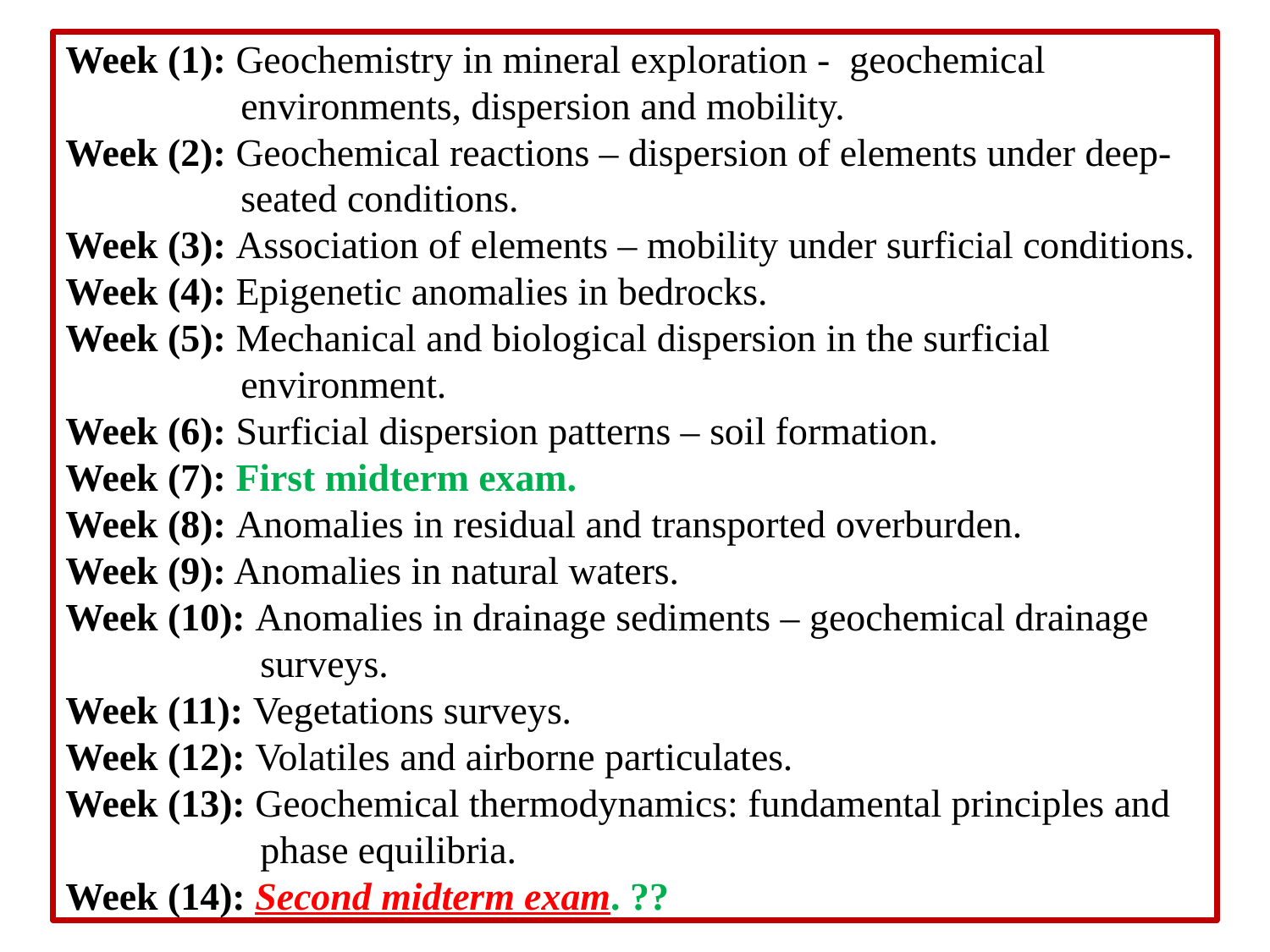

# Week (1): Geochemistry in mineral exploration -  geochemical environments, dispersion and mobility. Week (2): Geochemical reactions – dispersion of elements under deep- seated conditions. Week (3): Association of elements – mobility under surficial conditions. Week (4): Epigenetic anomalies in bedrocks. Week (5): Mechanical and biological dispersion in the surficial environment. Week (6): Surficial dispersion patterns – soil formation. Week (7): First midterm exam. Week (8): Anomalies in residual and transported overburden. Week (9): Anomalies in natural waters. Week (10): Anomalies in drainage sediments – geochemical drainage surveys. Week (11): Vegetations surveys. Week (12): Volatiles and airborne particulates. Week (13): Geochemical thermodynamics: fundamental principles and phase equilibria. Week (14): Second midterm exam. ??